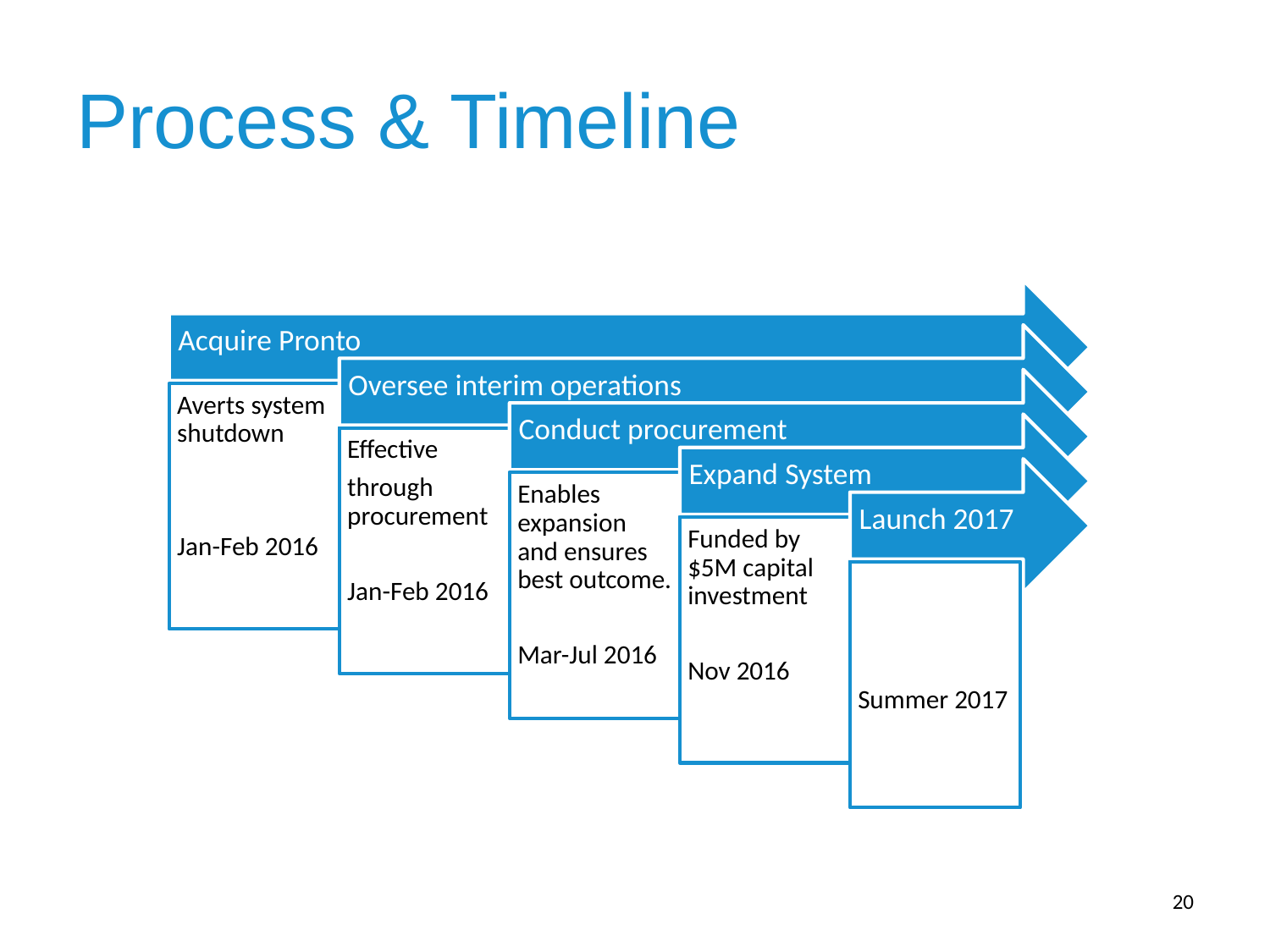

# Process & Timeline
Acquire Pronto
Averts system shutdown

Jan-Feb 2016
Oversee interim operations
Effective
through procurement

Jan-Feb 2016
Conduct procurement
Enables expansion and ensures best outcome.

Mar-Jul 2016
Expand System
Funded by $5M capital investment

Nov 2016
Launch 2017

Summer 2017
20